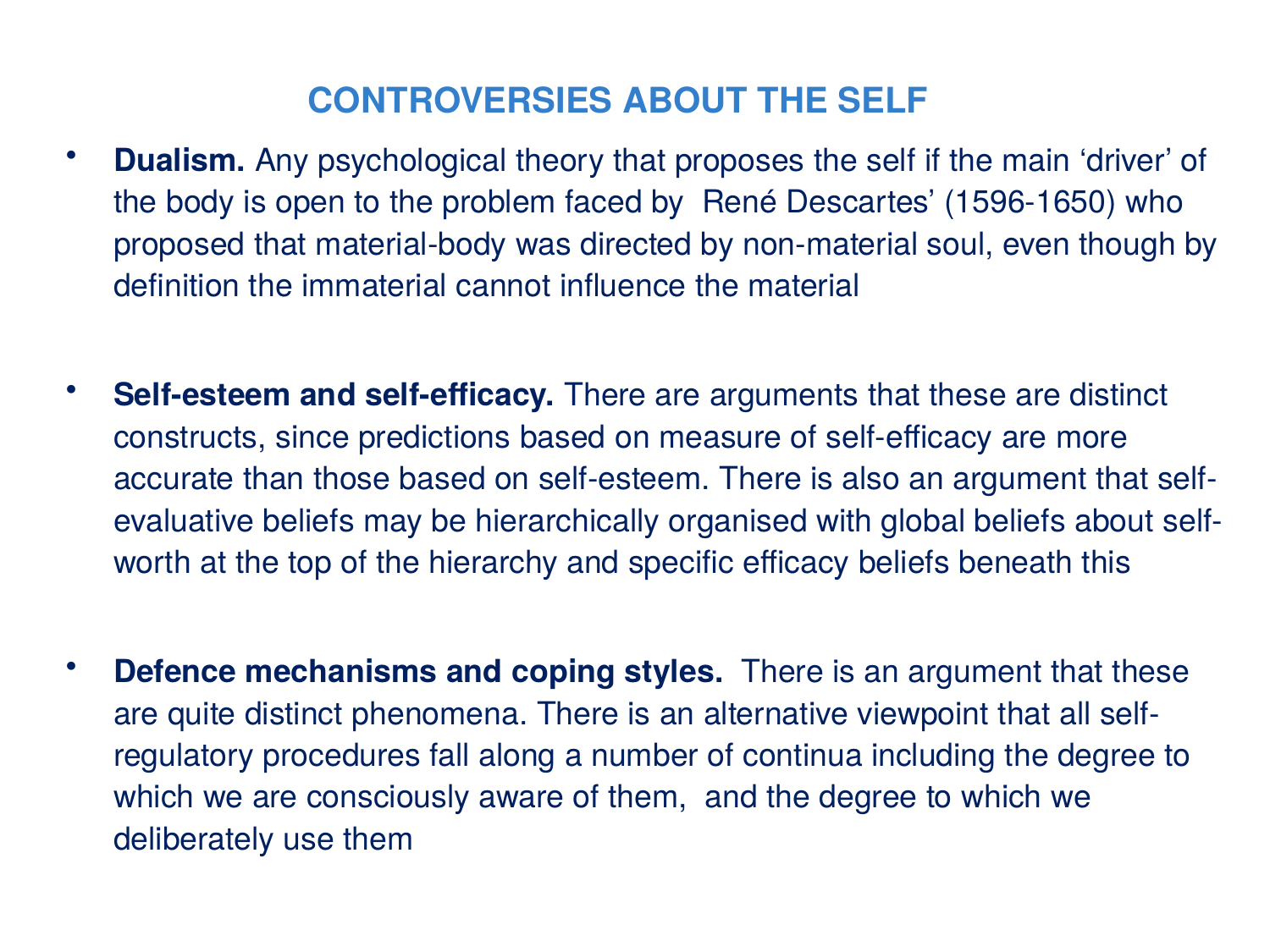

CONTROVERSIES ABOUT THE SELF

Dualism. Any psychological theory that proposes the self if the main ‘driver’ of the body is open to the problem faced by  René Descartes’ (1596-1650) who proposed that material-body was directed by non-material soul, even though by definition the immaterial cannot influence the material

Self-esteem and self-efficacy. There are arguments that these are distinct constructs, since predictions based on measure of self-efficacy are more accurate than those based on self-esteem. There is also an argument that self-evaluative beliefs may be hierarchically organised with global beliefs about self-worth at the top of the hierarchy and specific efficacy beliefs beneath this

Defence mechanisms and coping styles.  There is an argument that these are quite distinct phenomena. There is an alternative viewpoint that all self-regulatory procedures fall along a number of continua including the degree to which we are consciously aware of them,  and the degree to which we deliberately use them